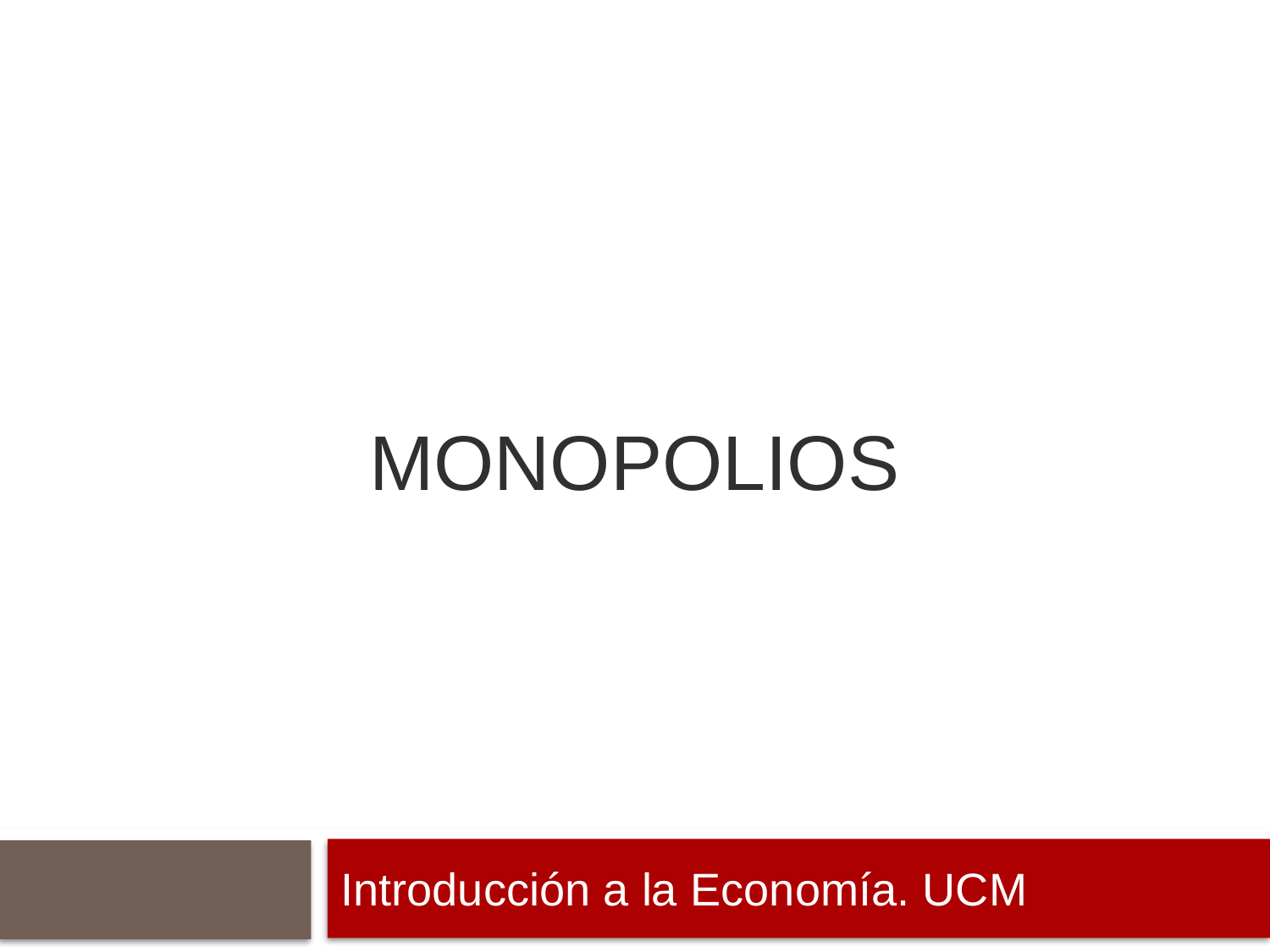

# MONOPOLIOS
Introducción a la Economía. UCM